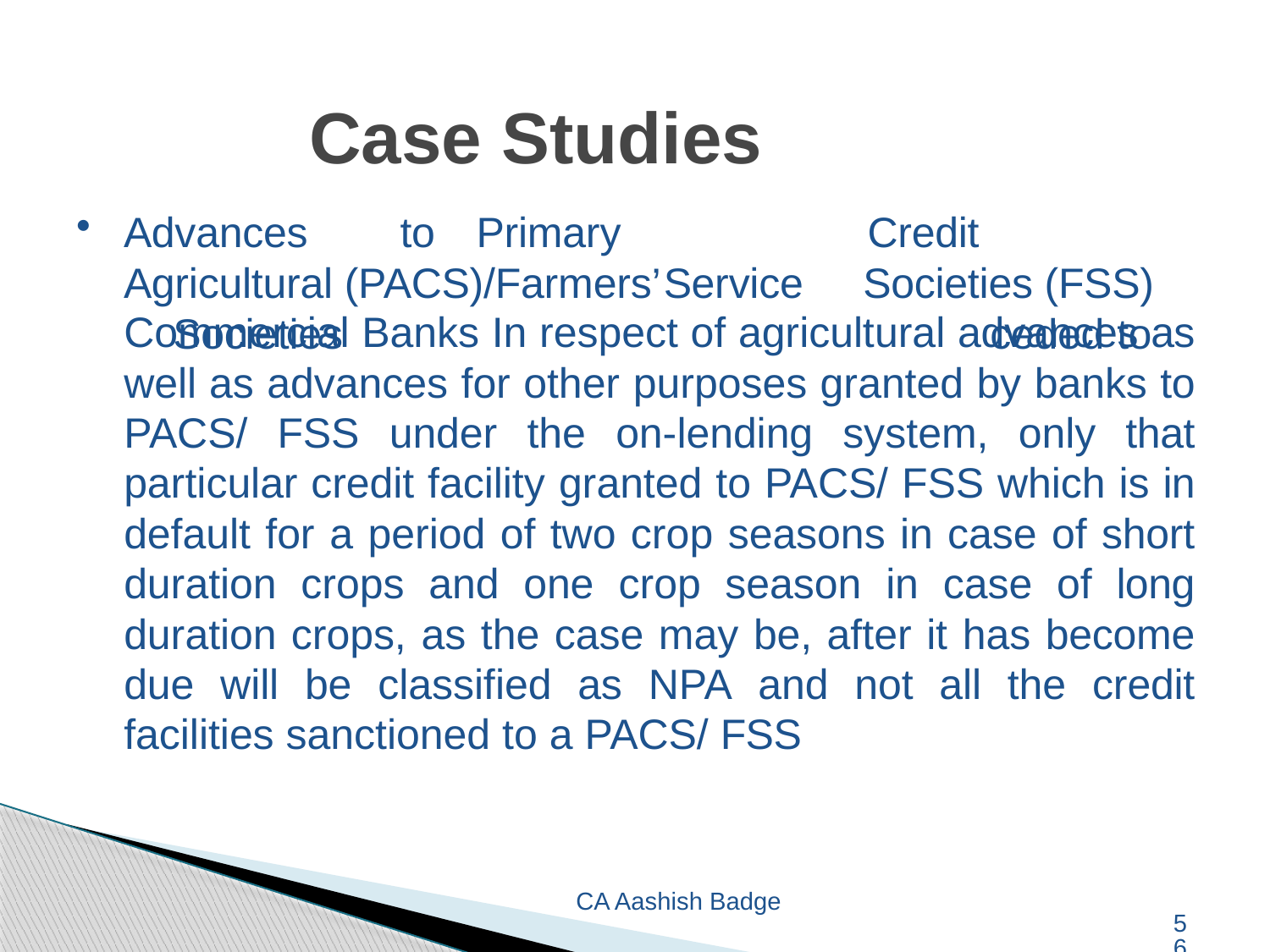

# Case Studies
Advances	to	Primary	Agricultural (PACS)/Farmers’	Service	Societies
Credit		Societies (FSS)	ceded	to
Commercial Banks In respect of agricultural advances as well as advances for other purposes granted by banks to PACS/  FSS  under  the  on-lending  system,  only  that particular credit facility granted to PACS/ FSS which is in default for a period of two crop seasons in case of short duration  crops  and  one  crop  season  in  case  of  long duration crops, as the case may be, after it has become due  will  be  classified  as  NPA  and  not  all  the  credit facilities sanctioned to a PACS/ FSS
CA Aashish Badge
56